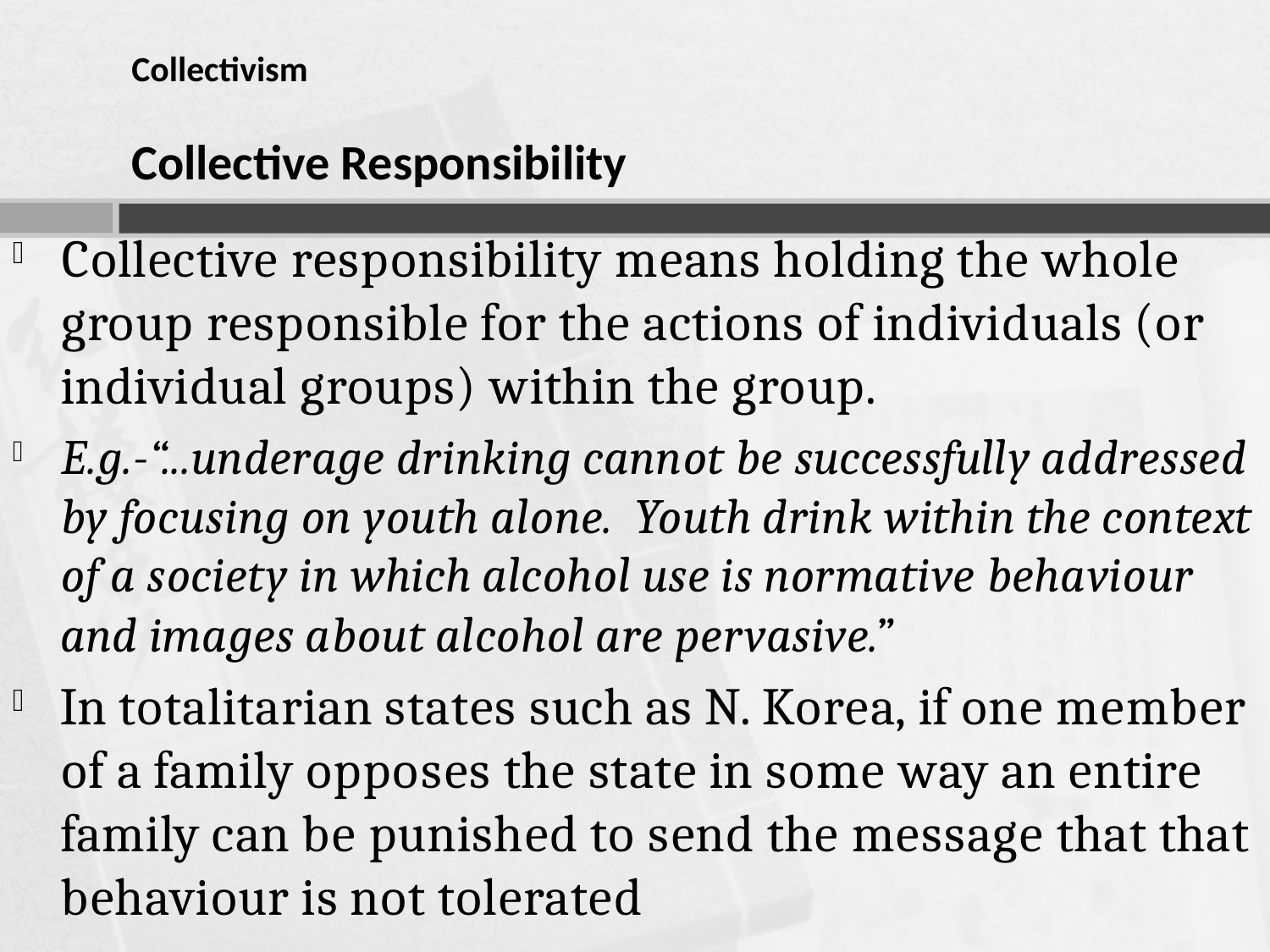

# Collectivism Collective Responsibility
Collective responsibility means holding the whole group responsible for the actions of individuals (or individual groups) within the group.
E.g.-“...underage drinking cannot be successfully addressed by focusing on youth alone.  Youth drink within the context of a society in which alcohol use is normative behaviour and images about alcohol are pervasive.”
In totalitarian states such as N. Korea, if one member of a family opposes the state in some way an entire family can be punished to send the message that that behaviour is not tolerated